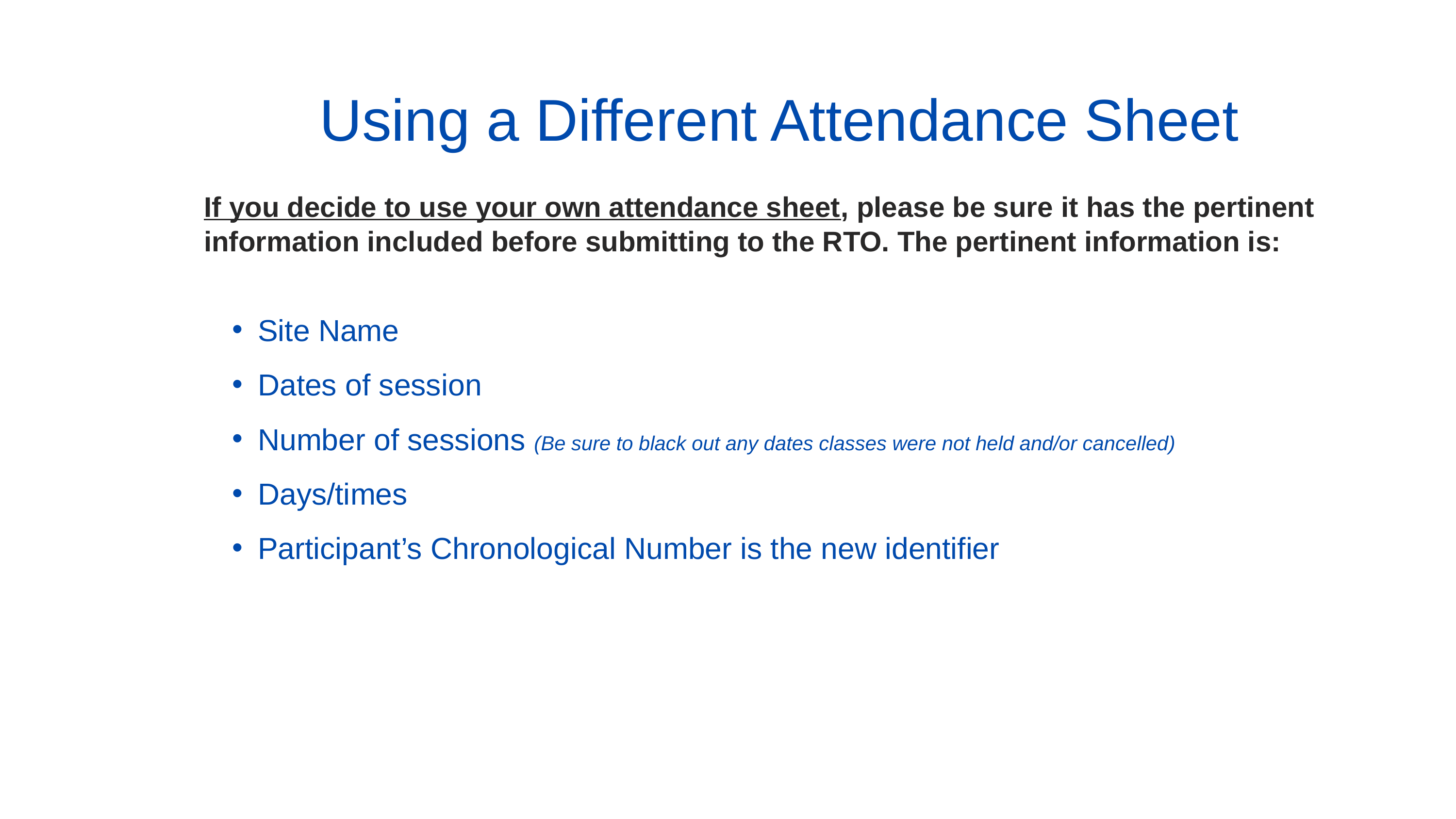

Using a Different Attendance Sheet
If you decide to use your own attendance sheet, please be sure it has the pertinent information included before submitting to the RTO. The pertinent information is:

Site Name
Dates of session
Number of sessions (Be sure to black out any dates classes were not held and/or cancelled)
Days/times
Participant’s Chronological Number is the new identifier